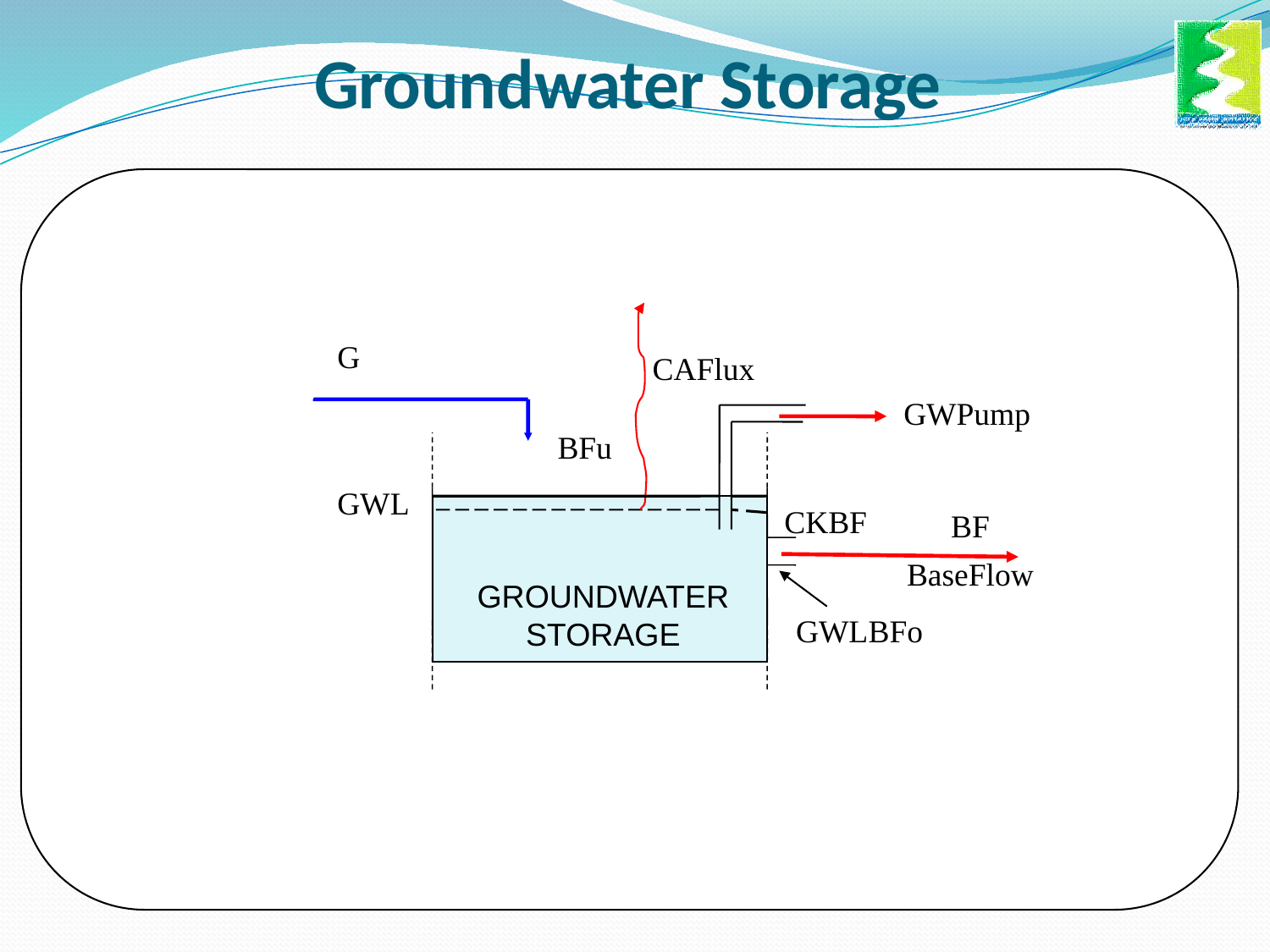

# Groundwater Storage

G
CAFlux
GWPump

BFu

GWL

CKBF
BF
BaseFlow

GROUNDWATER STORAGE
GWLBFo